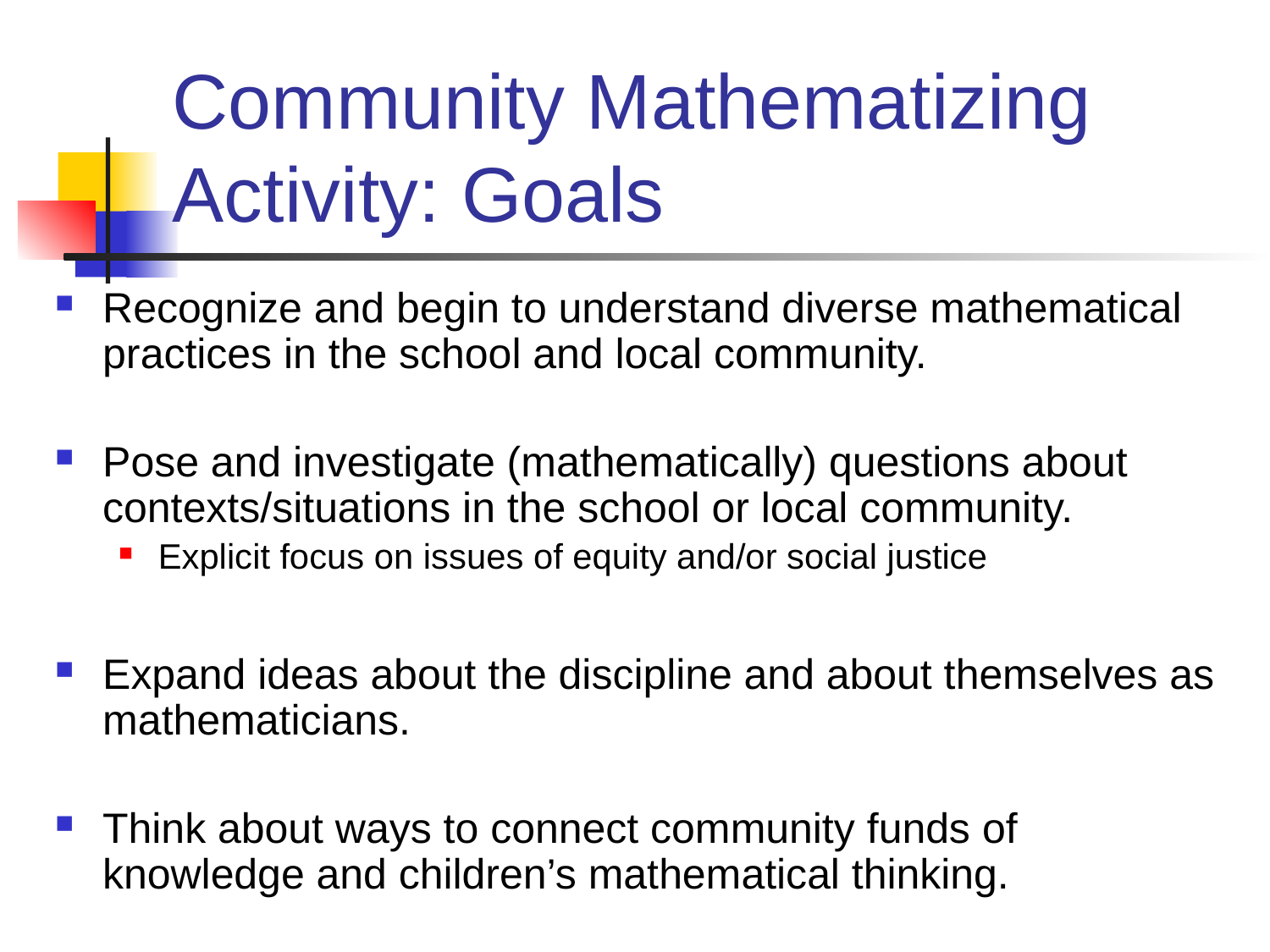

# Community Mathematizing Activity: Goals
Recognize and begin to understand diverse mathematical practices in the school and local community.

Pose and investigate (mathematically) questions about contexts/situations in the school or local community.
Explicit focus on issues of equity and/or social justice

Expand ideas about the discipline and about themselves as mathematicians.

Think about ways to connect community funds of knowledge and children’s mathematical thinking.